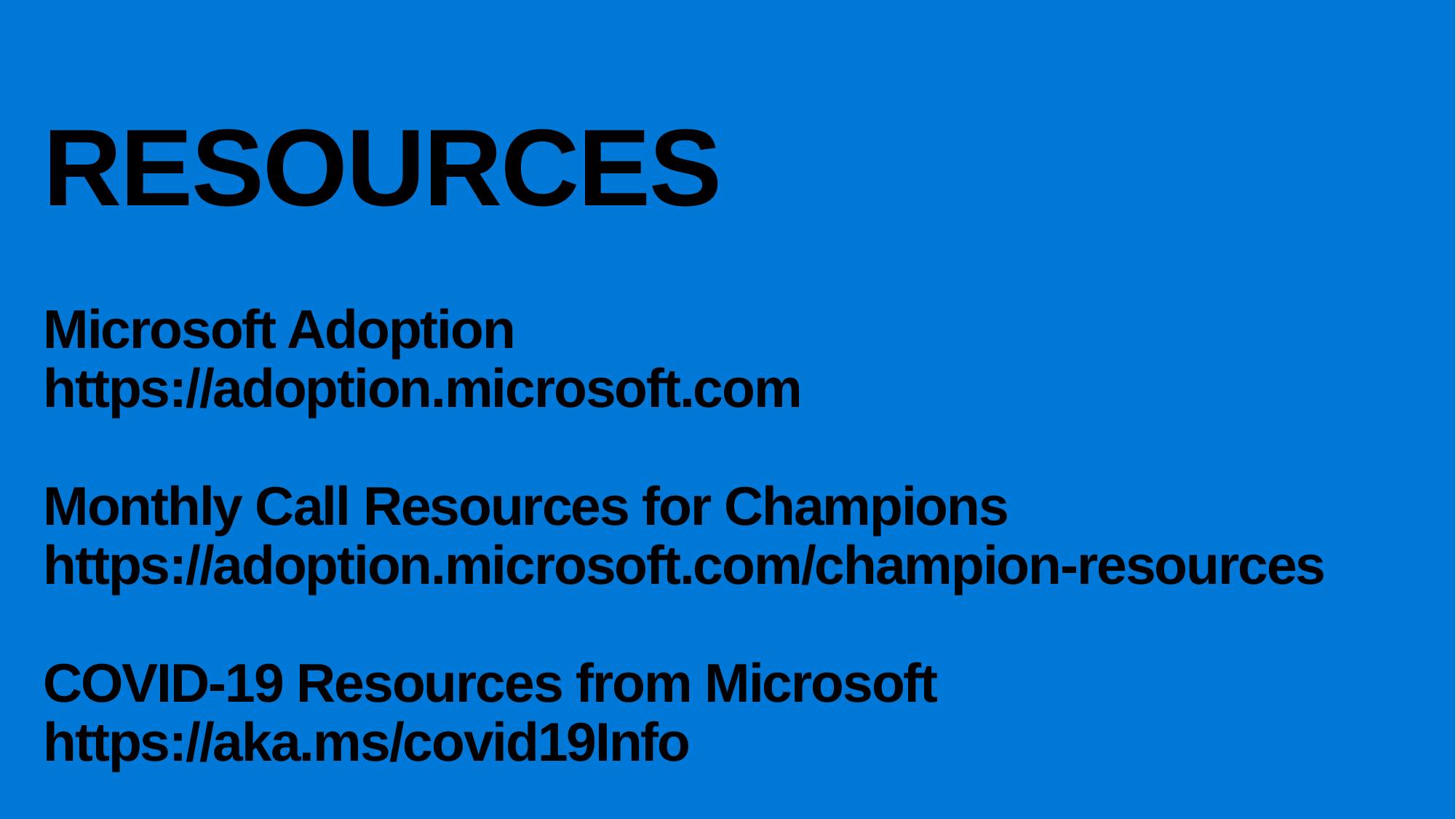

# RESOURCES Microsoft Adoption https://adoption.microsoft.com Monthly Call Resources for Champions https://adoption.microsoft.com/champion-resources COVID-19 Resources from Microsoft https://aka.ms/covid19Info